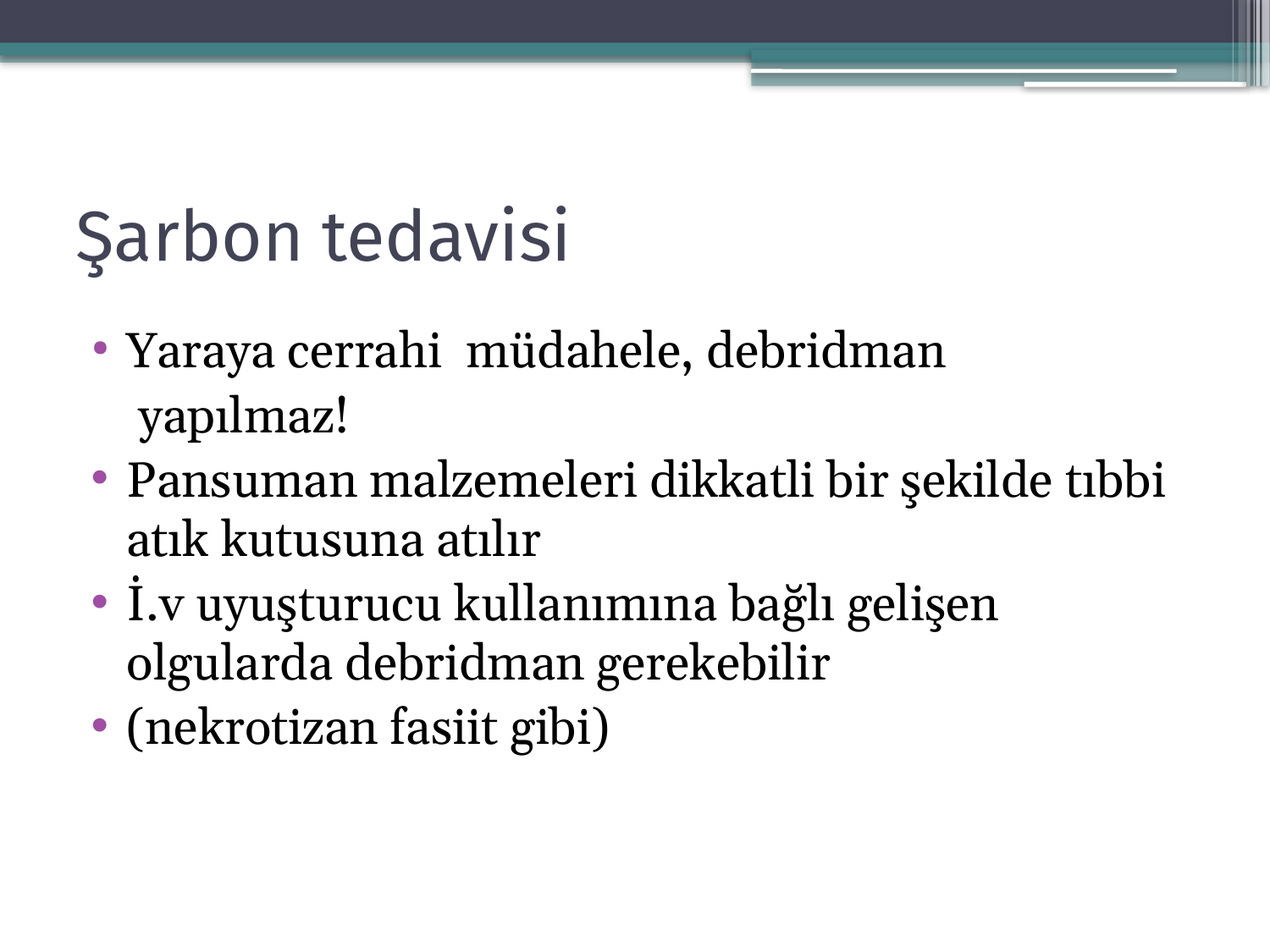

# Şarbon tedavisi
Yaraya cerrahi  müdahele, debridman
    yapılmaz!
Pansuman malzemeleri dikkatli bir şekilde tıbbi atık kutusuna atılır
İ.v uyuşturucu kullanımına bağlı gelişen olgularda debridman gerekebilir
(nekrotizan fasiit gibi)